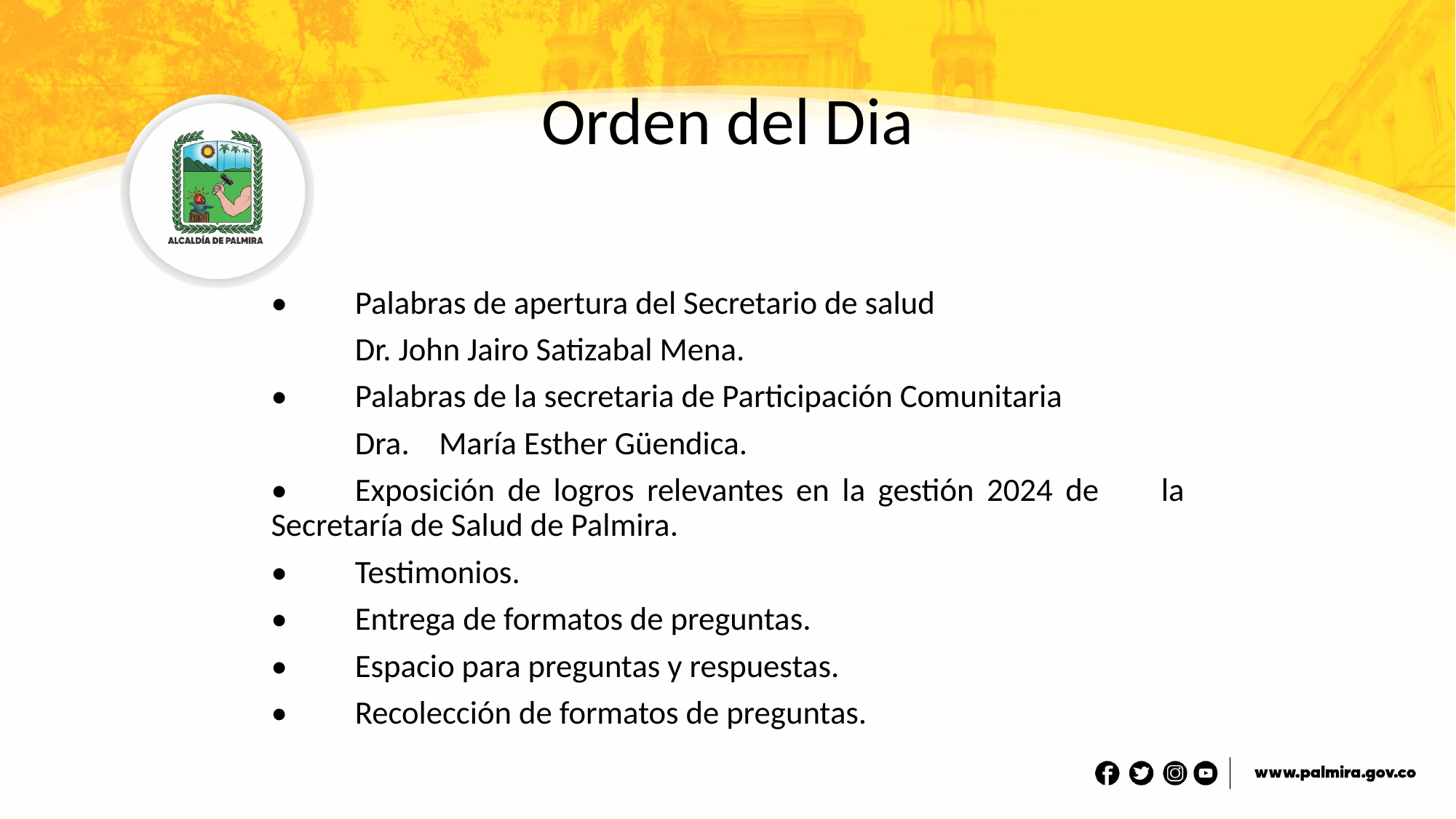

# Orden del Dia
•	Palabras de apertura del Secretario de salud
	Dr. John Jairo Satizabal Mena.
•	Palabras de la secretaria de Participación Comunitaria
	Dra. 	María Esther Güendica.
•	Exposición de logros relevantes en la gestión 2024 de 	la Secretaría de Salud de Palmira.
•	Testimonios.
•	Entrega de formatos de preguntas.
•	Espacio para preguntas y respuestas.
•	Recolección de formatos de preguntas.